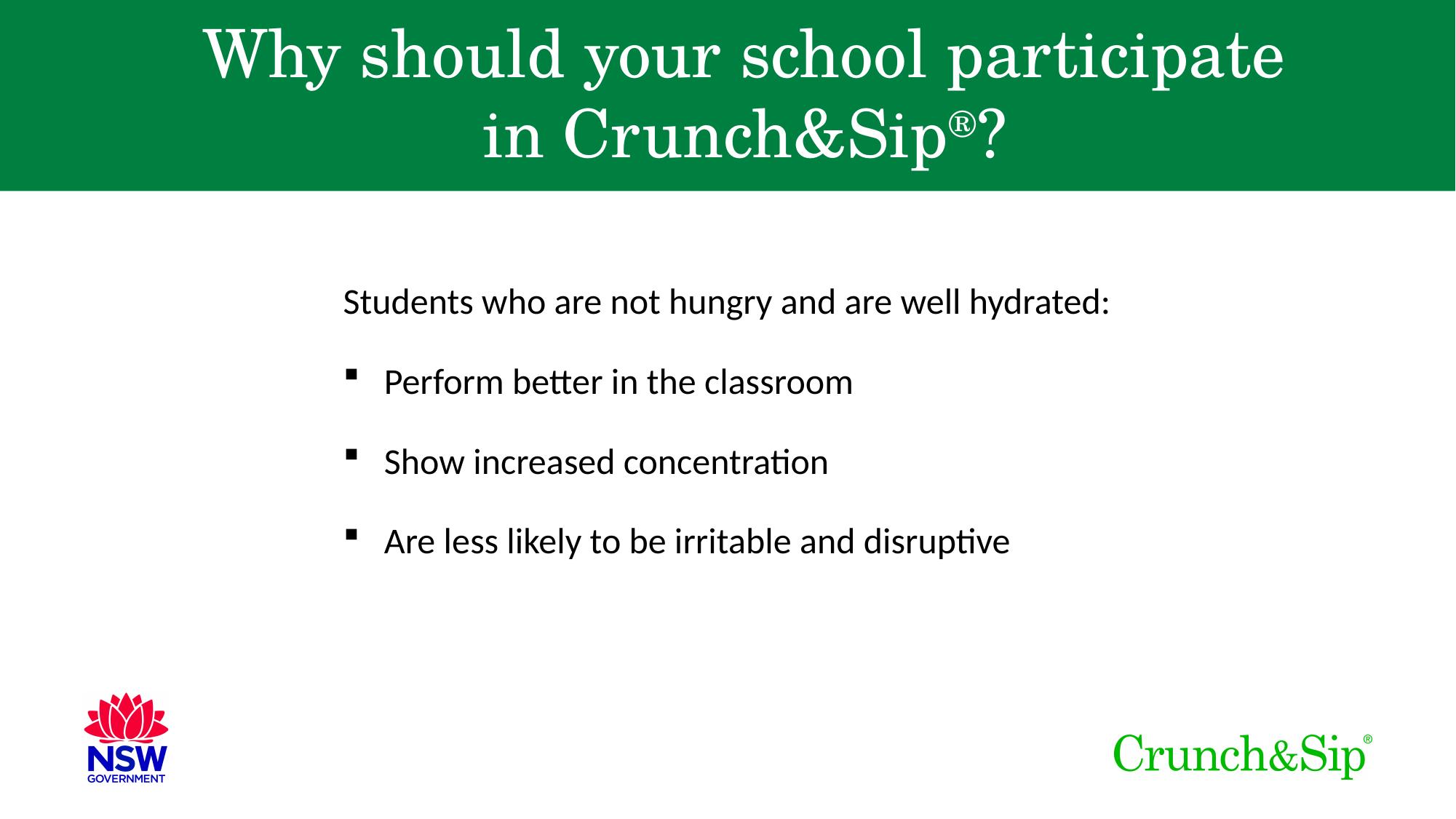

# Why should your school participate in Crunch&Sip®?
Students who are not hungry and are well hydrated:
Perform better in the classroom
Show increased concentration
Are less likely to be irritable and disruptive